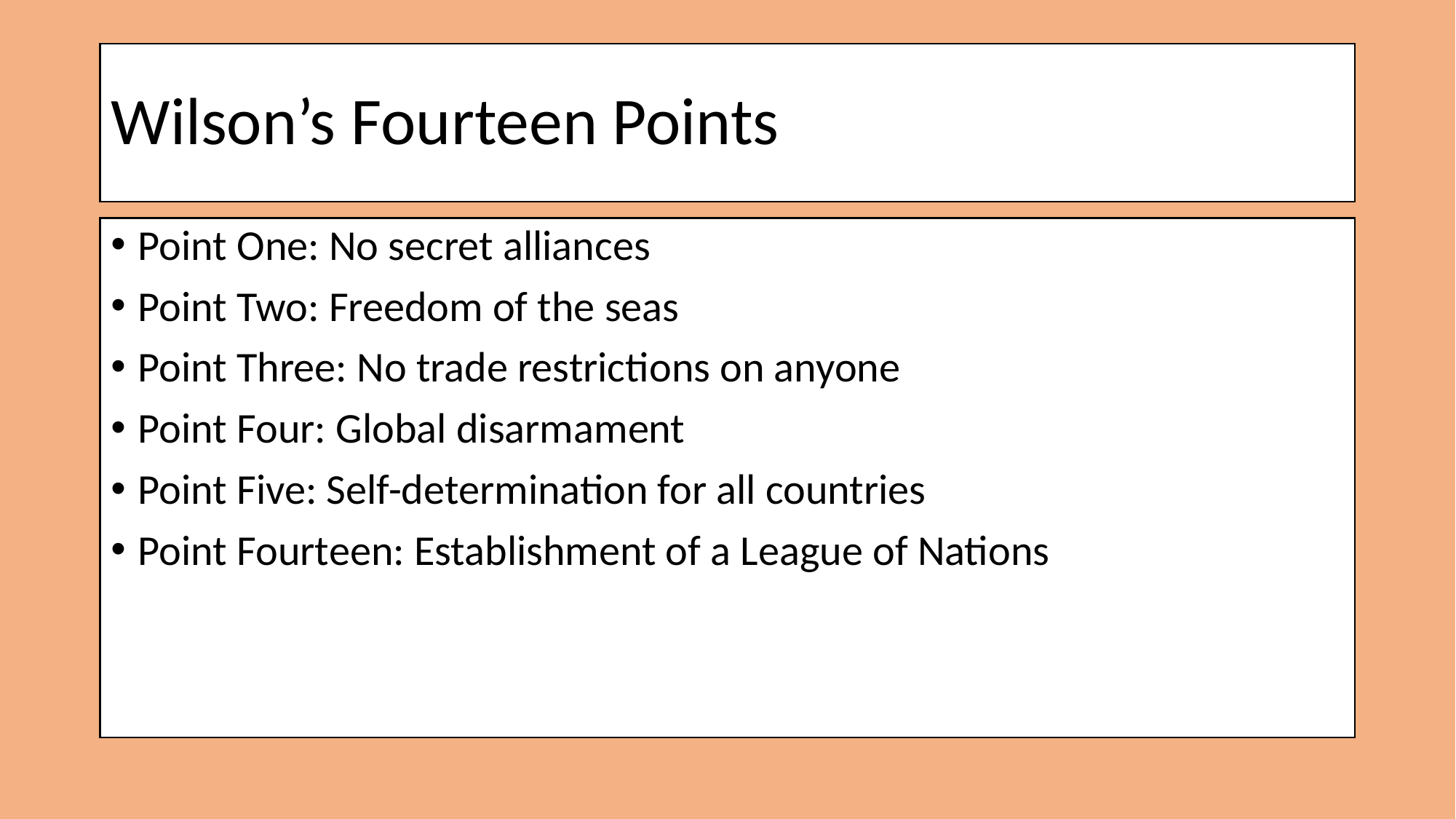

# Wilson’s Fourteen Points
Point One: No secret alliances
Point Two: Freedom of the seas
Point Three: No trade restrictions on anyone
Point Four: Global disarmament
Point Five: Self-determination for all countries
Point Fourteen: Establishment of a League of Nations